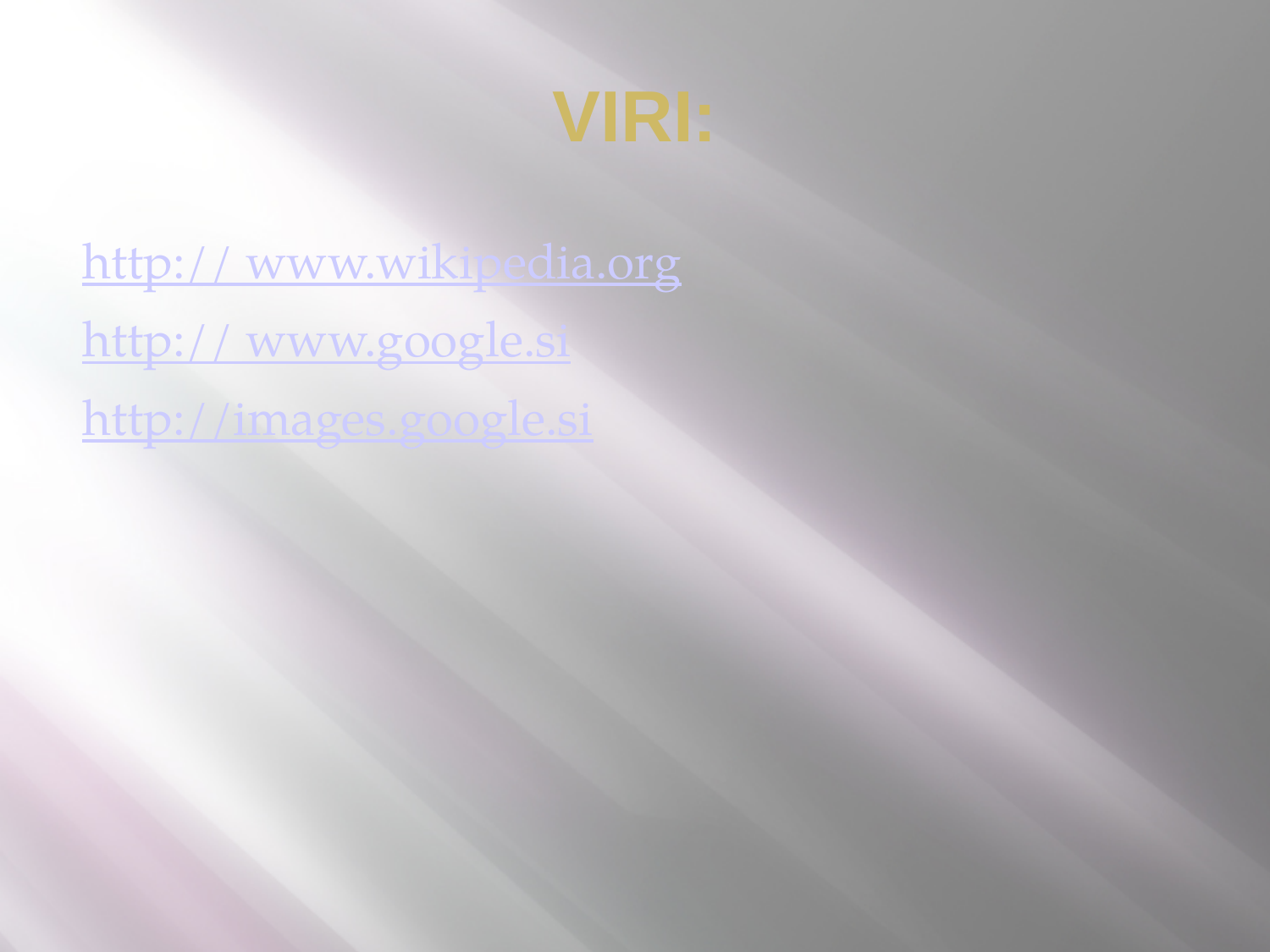

# VIRI:
http:// www.wikipedia.org
http:// www.google.si
http://images.google.si